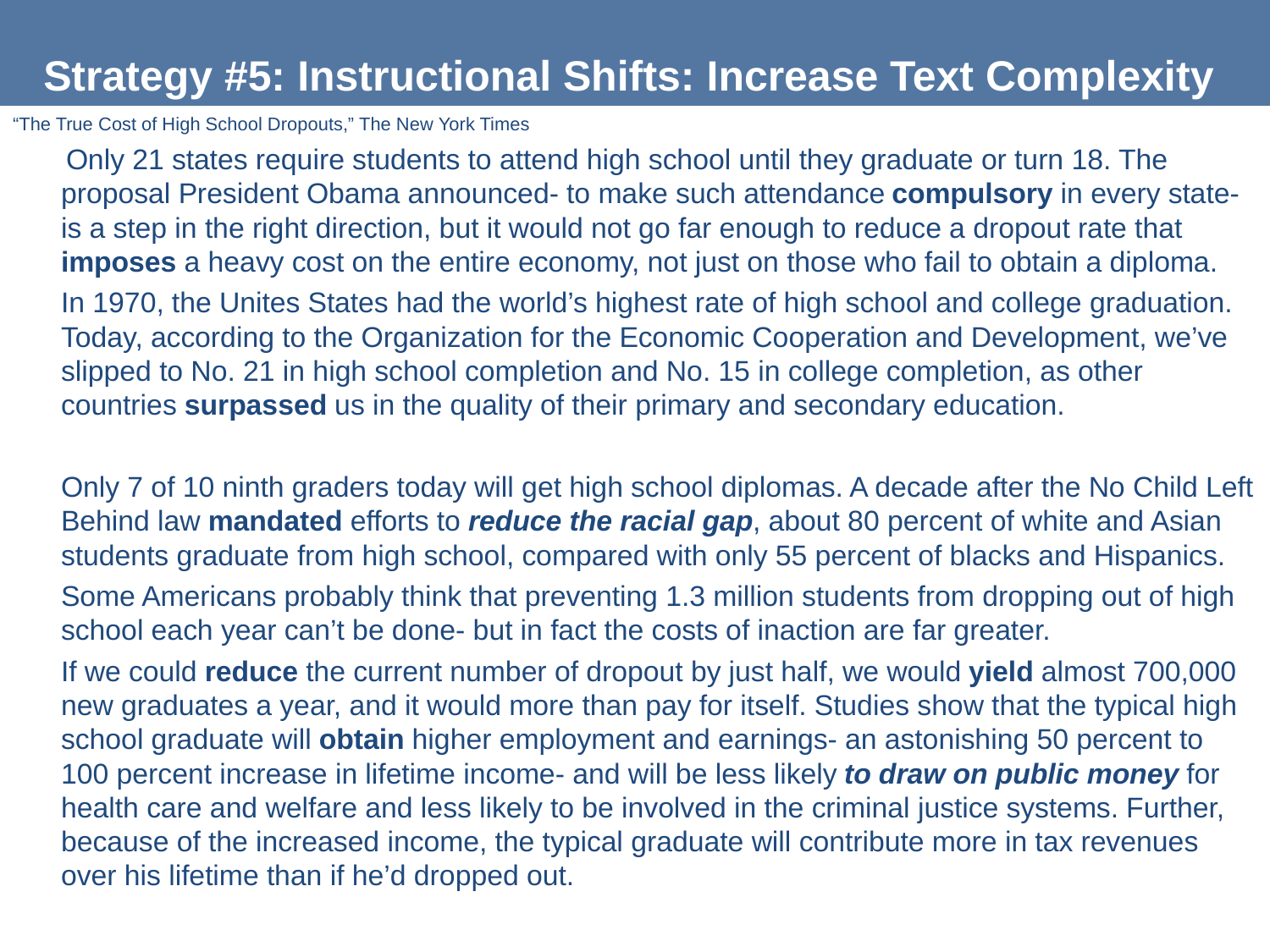

# Strategy #5:	Instructional Shifts: Increase Text Complexity
“The True Cost of High School Dropouts,” The New York Times
 	 Only 21 states require students to attend high school until they graduate or turn 18. The proposal President Obama announced- to make such attendance compulsory in every state- is a step in the right direction, but it would not go far enough to reduce a dropout rate that imposes a heavy cost on the entire economy, not just on those who fail to obtain a diploma.
	In 1970, the Unites States had the world’s highest rate of high school and college graduation. Today, according to the Organization for the Economic Cooperation and Development, we’ve slipped to No. 21 in high school completion and No. 15 in college completion, as other countries surpassed us in the quality of their primary and secondary education.

	Only 7 of 10 ninth graders today will get high school diplomas. A decade after the No Child Left Behind law mandated efforts to reduce the racial gap, about 80 percent of white and Asian students graduate from high school, compared with only 55 percent of blacks and Hispanics.
 	Some Americans probably think that preventing 1.3 million students from dropping out of high school each year can’t be done- but in fact the costs of inaction are far greater.
	If we could reduce the current number of dropout by just half, we would yield almost 700,000 new graduates a year, and it would more than pay for itself. Studies show that the typical high school graduate will obtain higher employment and earnings- an astonishing 50 percent to 100 percent increase in lifetime income- and will be less likely to draw on public money for health care and welfare and less likely to be involved in the criminal justice systems. Further, because of the increased income, the typical graduate will contribute more in tax revenues over his lifetime than if he’d dropped out.

#
27